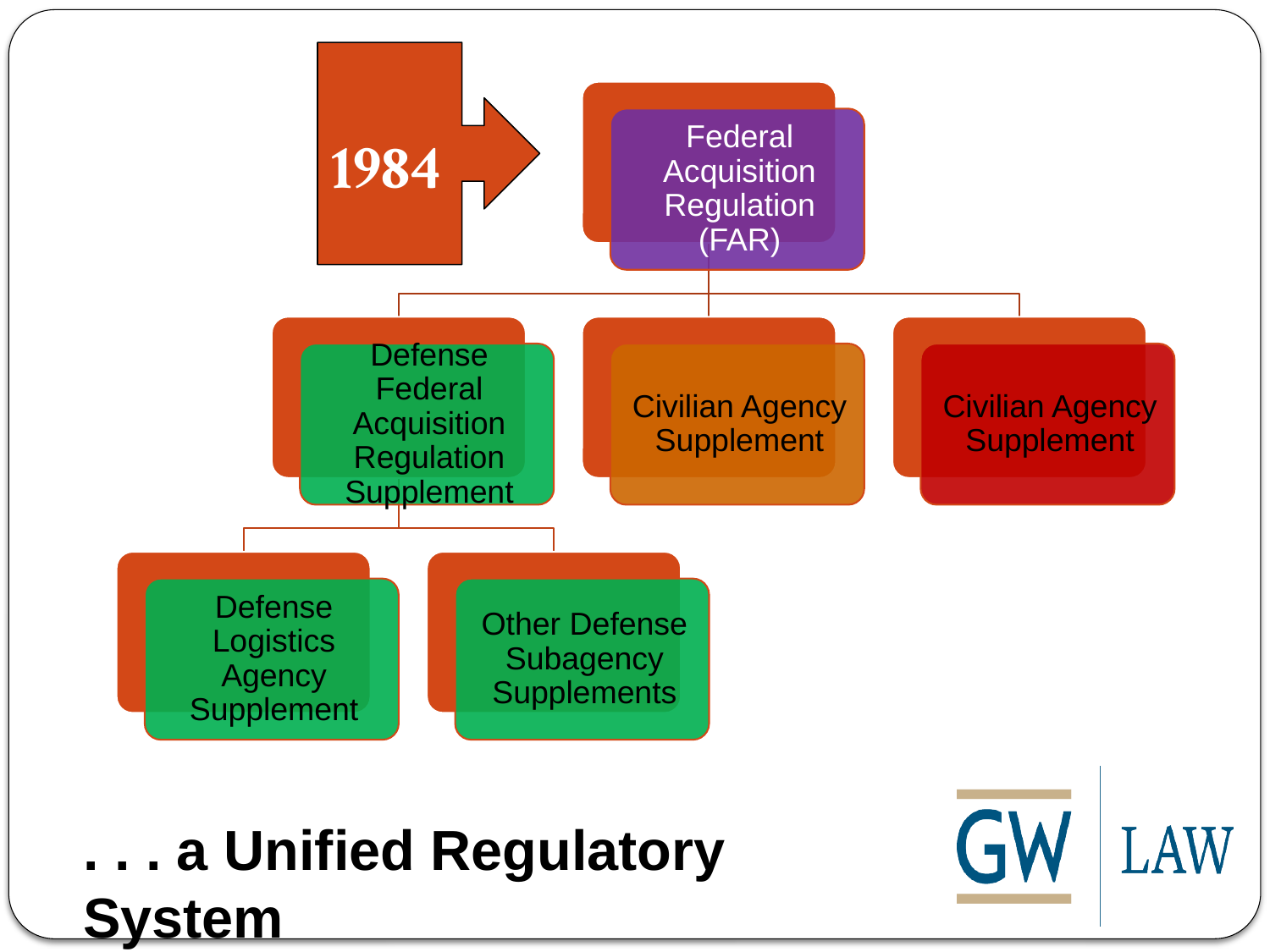

1984
Federal Acquisition Regulation (FAR)
Defense Federal Acquisition Regulation Supplement
Defense Logistics Agency Supplement
Other Defense Subagency Supplements
Civilian Agency Supplement
Civilian Agency Supplement
. . . a Unified Regulatory System
. . . Has a Uniform Set of Regulations